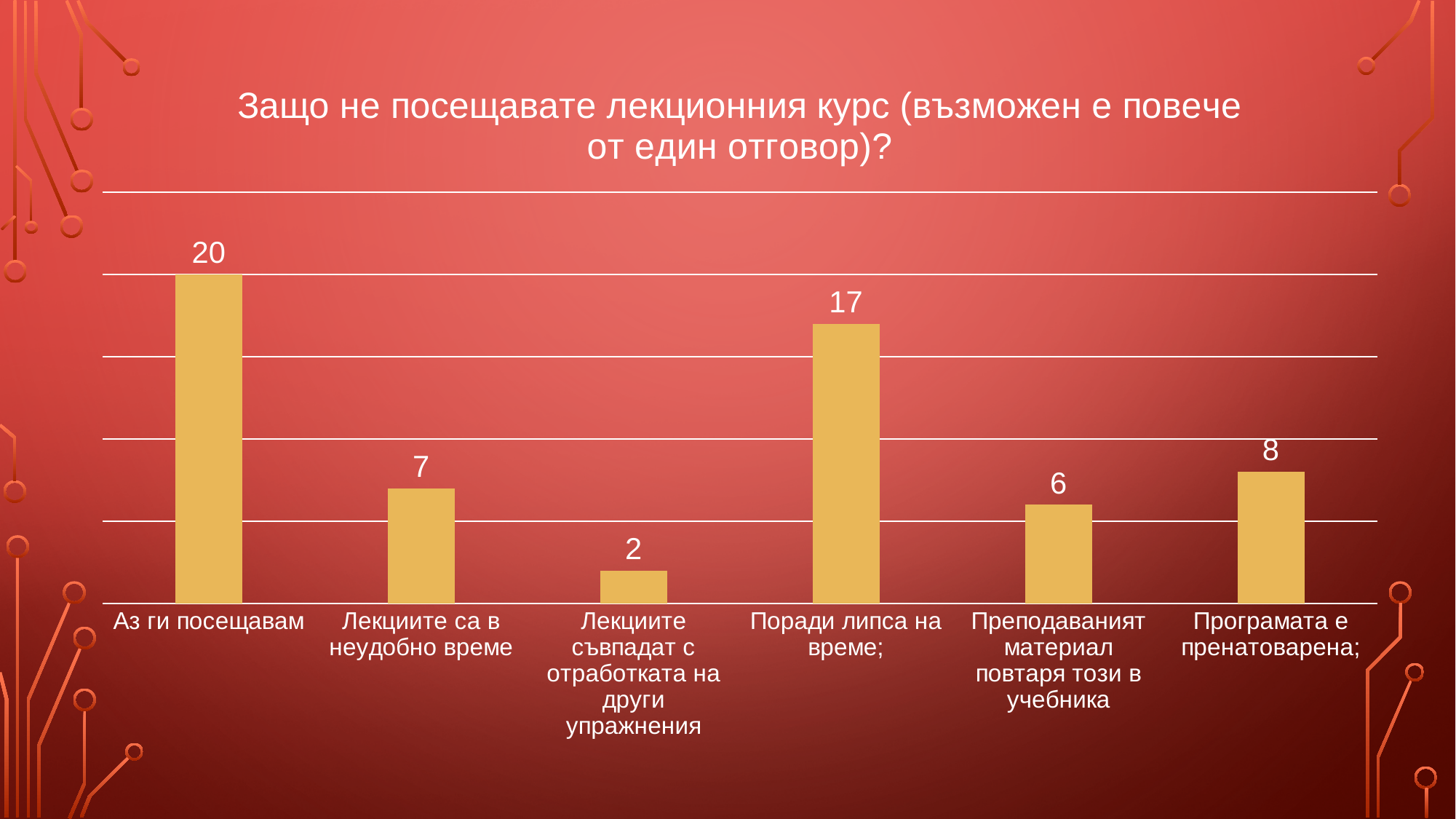

### Chart: Защо не посещавате лекционния курс (възможен е повече от един отговор)?

| Category |  |
|---|---|
| Аз ги посещавам | 20.0 |
| Лекциите са в неудобно време | 7.0 |
| Лекциите съвпадат с отработката на други упражнения | 2.0 |
| Поради липса на време; | 17.0 |
| Преподаваният материал повтаря този в учебника | 6.0 |
| Програмата е пренатоварена; | 8.0 |